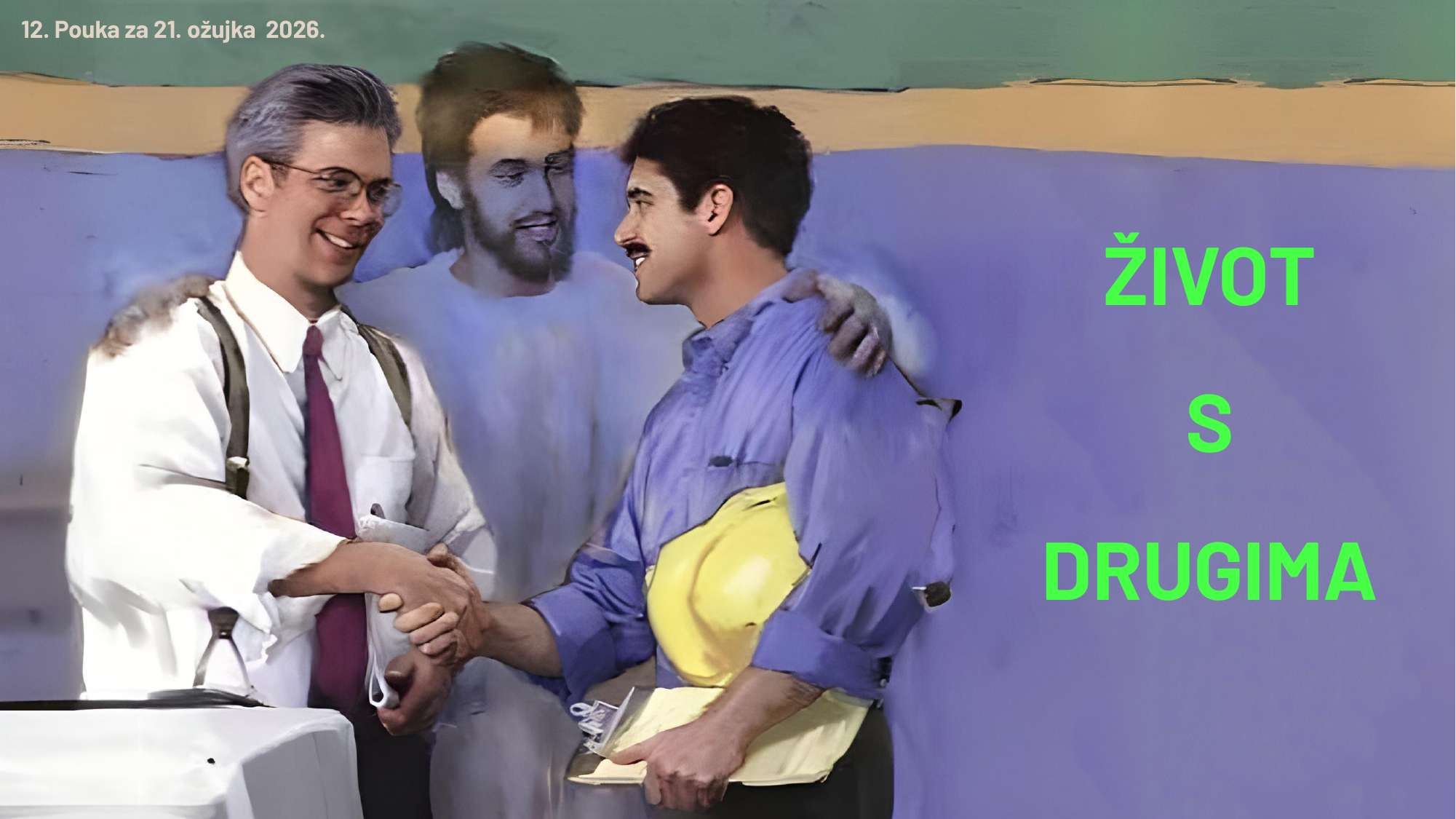

12. Pouka za 21. ožujka  2026.
ŽIVOT
S
DRUGIMA